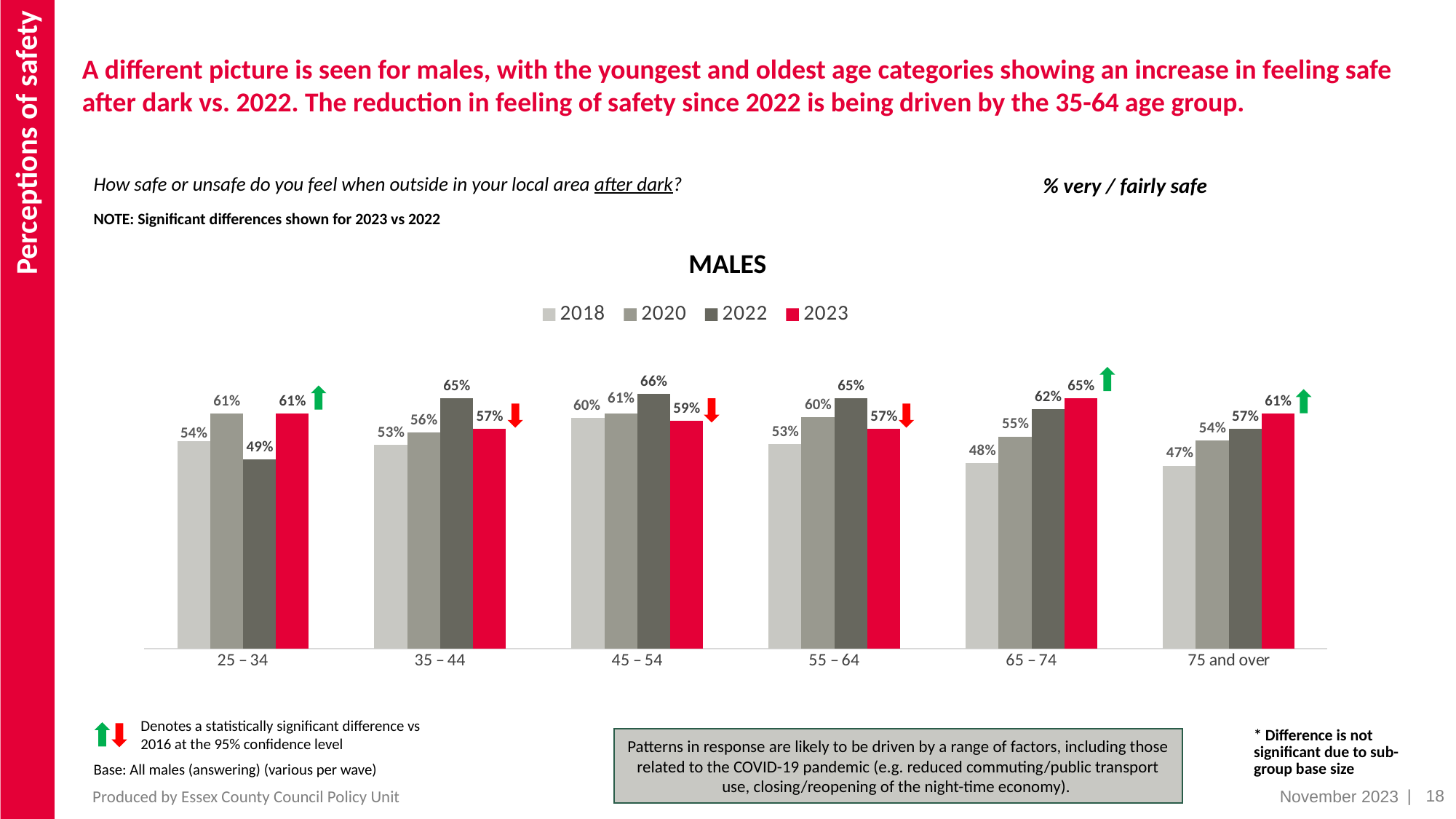

Perceptions of safety
# A different picture is seen for males, with the youngest and oldest age categories showing an increase in feeling safe after dark vs. 2022. The reduction in feeling of safety since 2022 is being driven by the 35-64 age group.
How safe or unsafe do you feel when outside in your local area after dark?
% very / fairly safe
NOTE: Significant differences shown for 2023 vs 2022
MALES

### Chart

| Category | 2018 | 2020 | 2022 | 2023 |
|---|---|---|---|---|
| 25 – 34 | 0.5370481927710843 | 0.61 | 0.49 | 0.61 |
| 35 – 44 | 0.5278404815650866 | 0.56 | 0.65 | 0.57 |
| 45 – 54 | 0.5988559170539864 | 0.61 | 0.66 | 0.59 |
| 55 – 64 | 0.529736842105263 | 0.6 | 0.65 | 0.57 |
| 65 – 74 | 0.480650994575045 | 0.55 | 0.62 | 0.65 |
| 75 and over | 0.4746235359732289 | 0.54 | 0.57 | 0.61 |

Denotes a statistically significant difference vs 2016 at the 95% confidence level

* Difference is not significant due to sub-group base size
Patterns in response are likely to be driven by a range of factors, including those related to the COVID-19 pandemic (e.g. reduced commuting/public transport use, closing/reopening of the night-time economy).
Base: All males (answering) (various per wave)
|   18
Produced by Essex County Council Policy Unit
November 2023